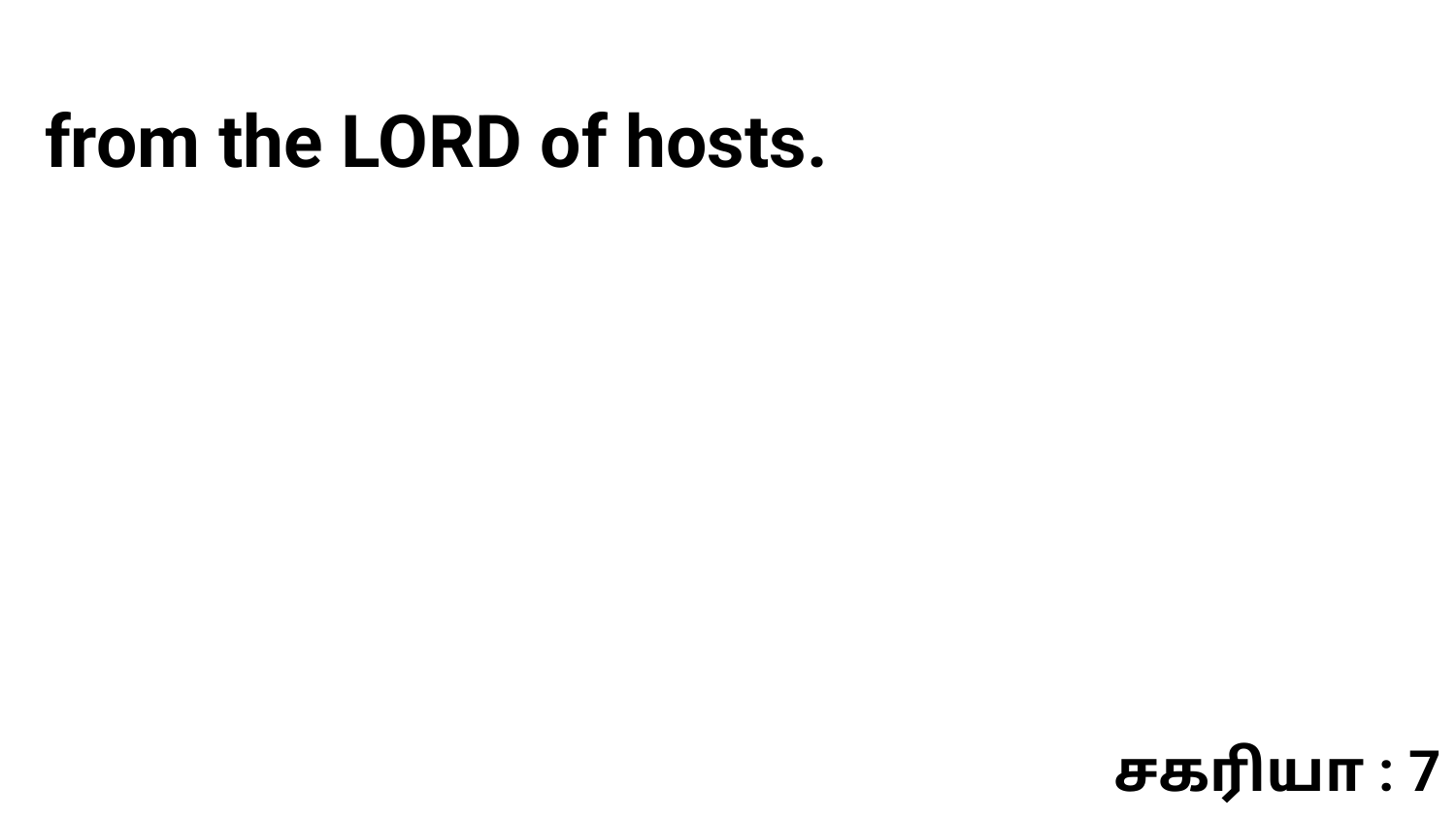

from the LORD of hosts.
சகரியா : 7